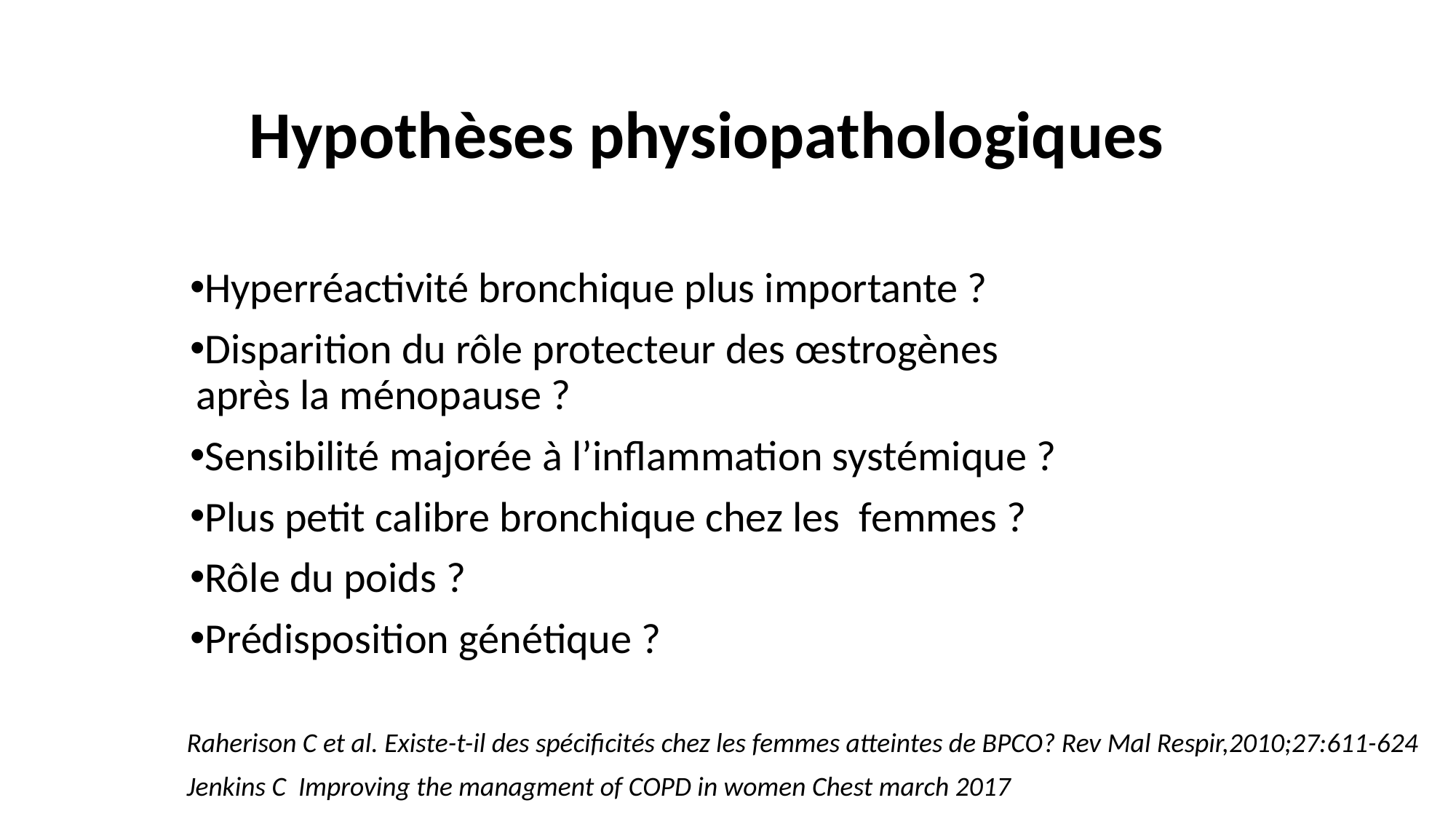

Hypothèses physiopathologiques
Hyperréactivité bronchique plus importante ?
Disparition du rôle protecteur des œstrogènes après la ménopause ?
Sensibilité majorée à l’inflammation systémique ?
Plus petit calibre bronchique chez les  femmes ?
Rôle du poids ?
Prédisposition génétique ?
Raherison C et al. Existe-t-il des spécificités chez les femmes atteintes de BPCO? Rev Mal Respir,2010;27:611-624
Jenkins C  Improving the managment of COPD in women Chest march 2017